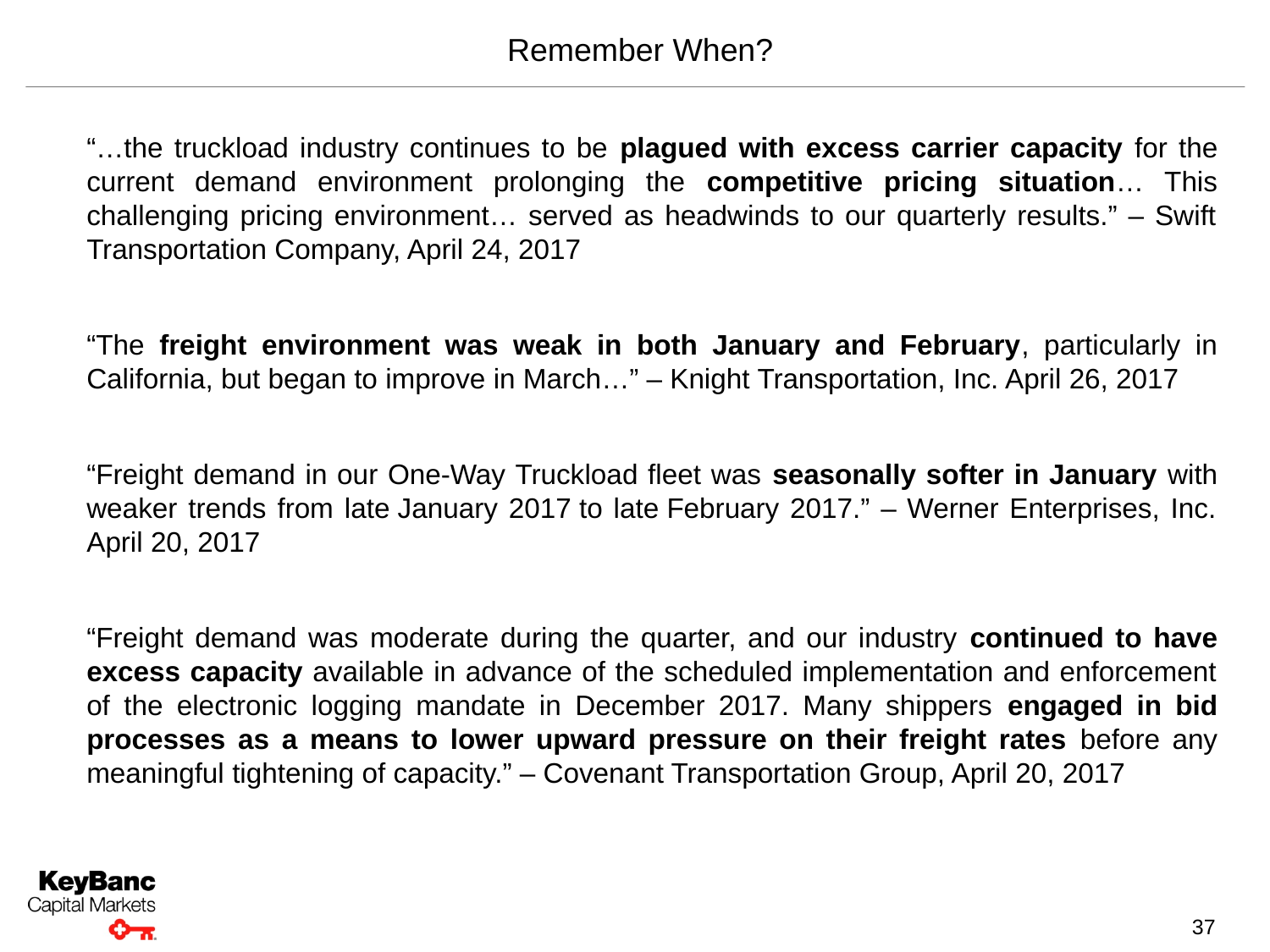

Remember When?
“…the truckload industry continues to be plagued with excess carrier capacity for the current demand environment prolonging the competitive pricing situation… This challenging pricing environment… served as headwinds to our quarterly results.” – Swift Transportation Company, April 24, 2017

“The freight environment was weak in both January and February, particularly in California, but began to improve in March…” – Knight Transportation, Inc. April 26, 2017

“Freight demand in our One-Way Truckload fleet was seasonally softer in January with weaker trends from late January 2017 to late February 2017.” – Werner Enterprises, Inc. April 20, 2017

“Freight demand was moderate during the quarter, and our industry continued to have excess capacity available in advance of the scheduled implementation and enforcement of the electronic logging mandate in December 2017. Many shippers engaged in bid processes as a means to lower upward pressure on their freight rates before any meaningful tightening of capacity.” – Covenant Transportation Group, April 20, 2017